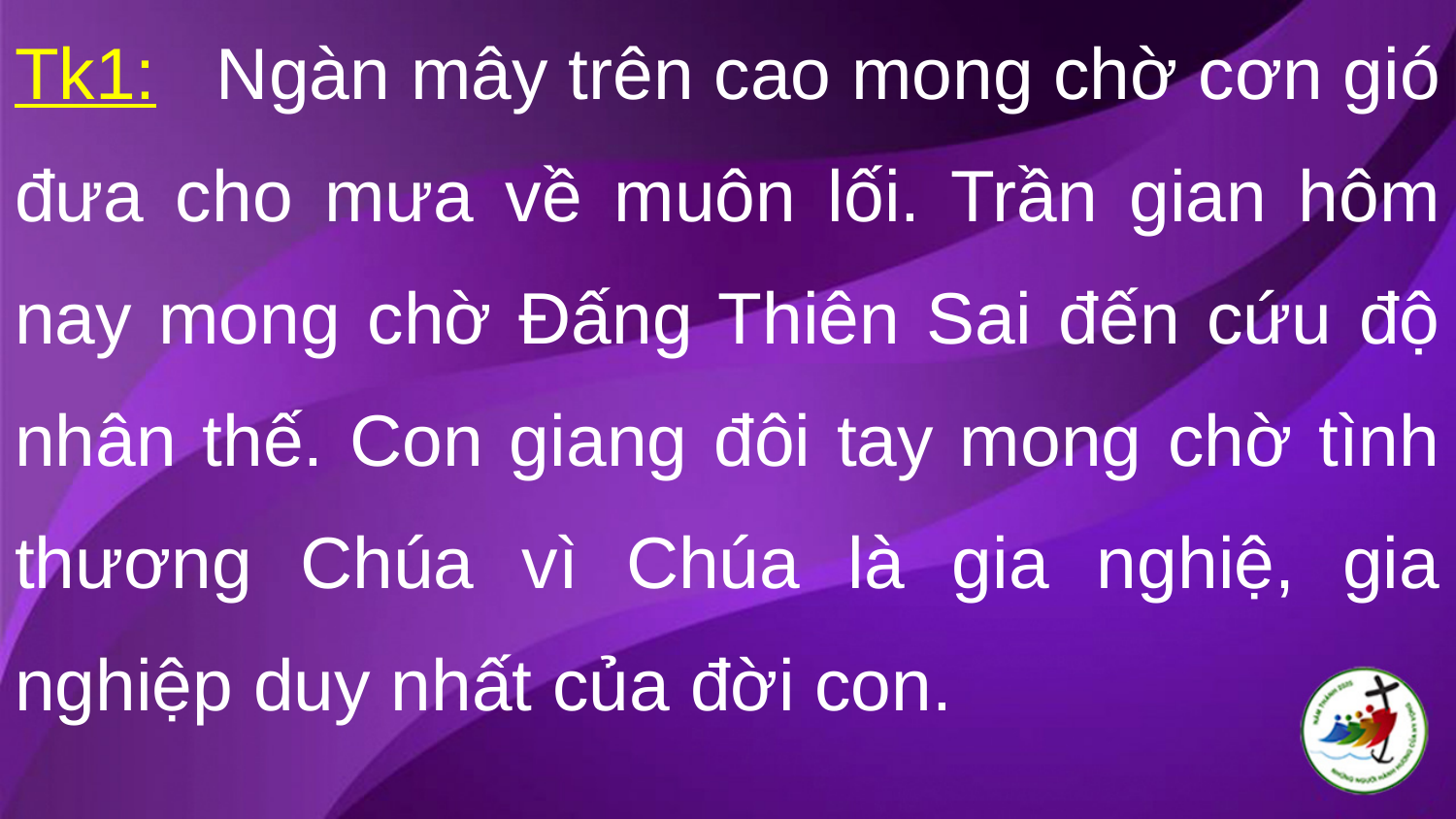

Tk1:   Ngàn mây trên cao mong chờ cơn gió đưa cho mưa về muôn lối. Trần gian hôm nay mong chờ Đấng Thiên Sai đến cứu độ nhân thế. Con giang đôi tay mong chờ tình thương Chúa vì Chúa là gia nghiệ, gia nghiệp duy nhất của đời con.